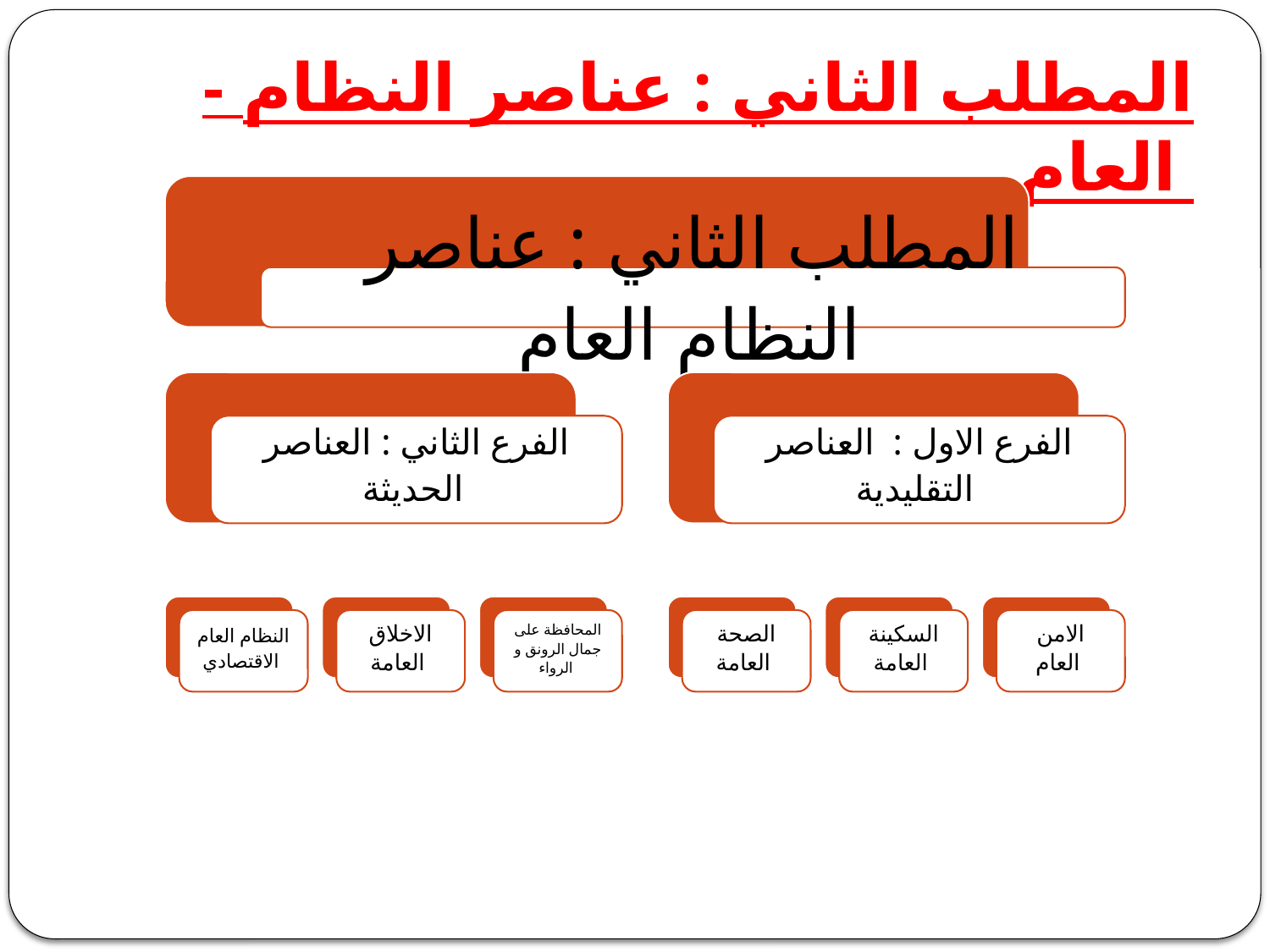

# - المطلب الثاني : عناصر النظام العام
المطلب الثاني : عناصر النظام العام
الفرع الثاني : العناصر الحديثة
الصحة العامة
السكينة العامة
المحافظة على جمال الرونق و الرواء